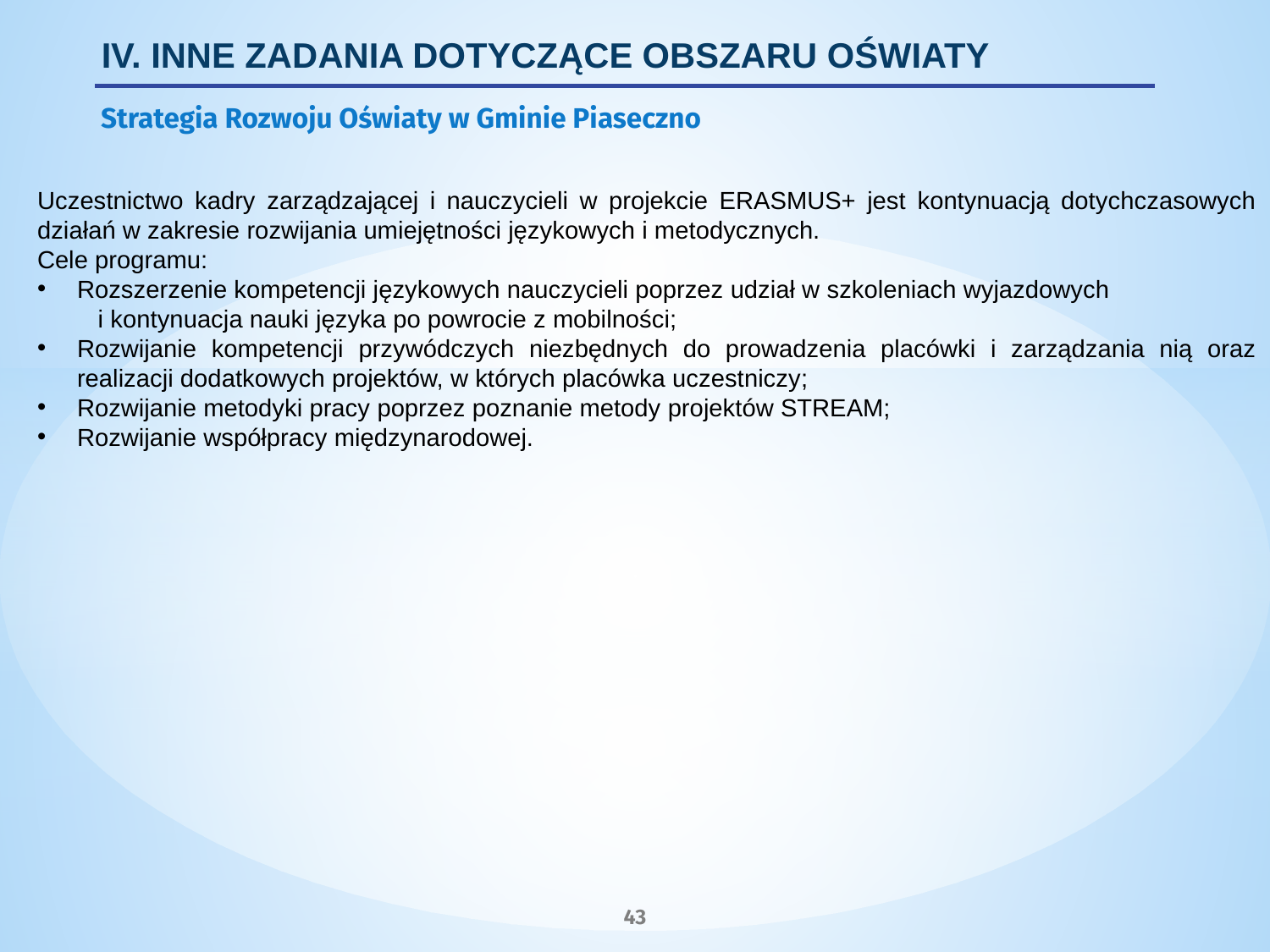

IV. INNE ZADANIA DOTYCZĄCE OBSZARU OŚWIATY

Strategia Rozwoju Oświaty w Gminie Piaseczno
Uczestnictwo kadry zarządzającej i nauczycieli w projekcie ERASMUS+ jest kontynuacją dotychczasowych działań w zakresie rozwijania umiejętności językowych i metodycznych.
Cele programu:
Rozszerzenie kompetencji językowych nauczycieli poprzez udział w szkoleniach wyjazdowych                         i kontynuacja nauki języka po powrocie z mobilności;
Rozwijanie kompetencji przywódczych niezbędnych do prowadzenia placówki i zarządzania nią oraz realizacji dodatkowych projektów, w których placówka uczestniczy;
Rozwijanie metodyki pracy poprzez poznanie metody projektów STREAM;
Rozwijanie współpracy międzynarodowej.

43